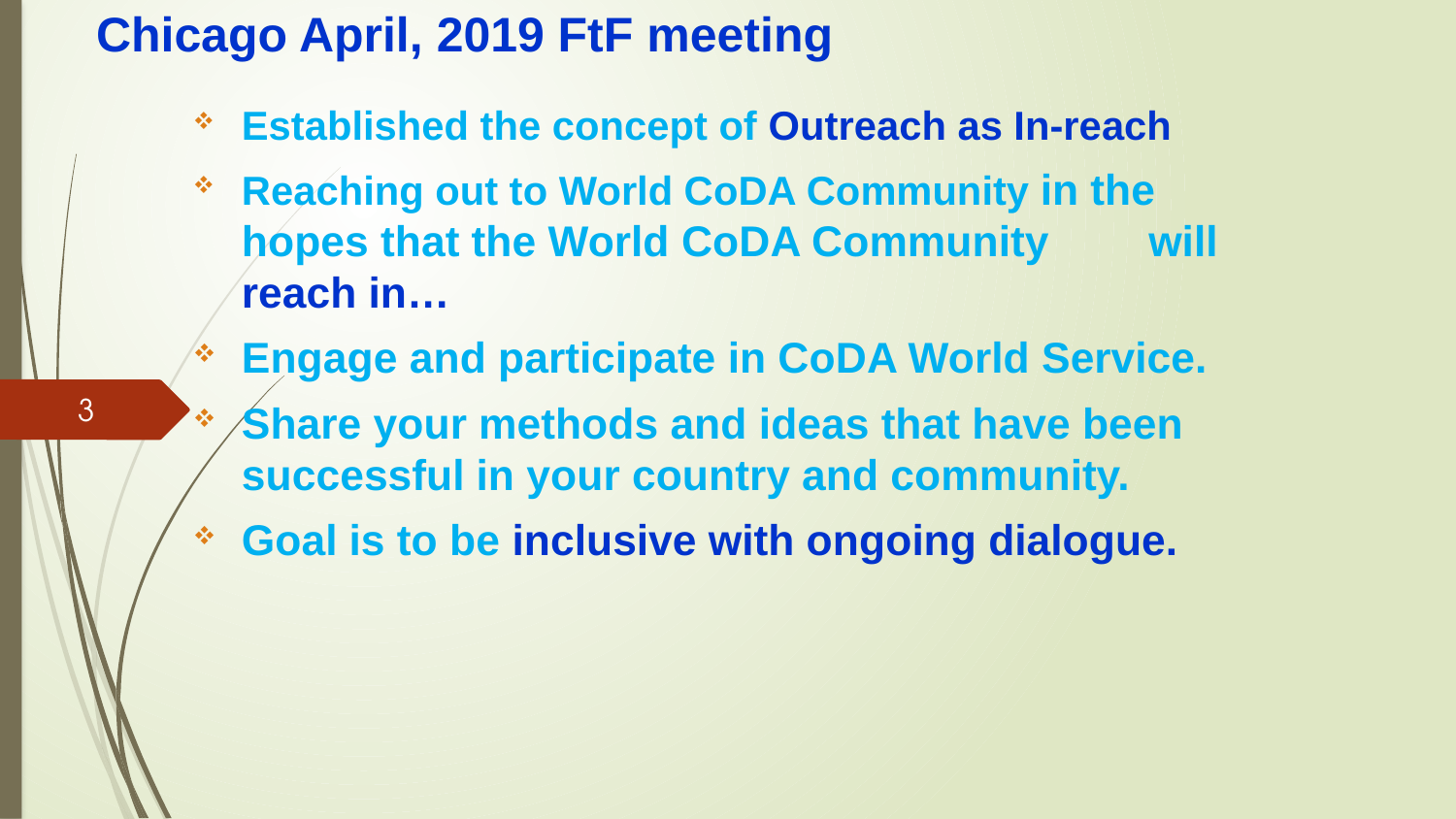

# Chicago April, 2019 FtF meeting
Established the concept of Outreach as In-reach
Reaching out to World CoDA Community in the hopes that the World CoDA Community 	will reach in…
Engage and participate in CoDA World Service.
Share your methods and ideas that have been successful in your country and community.
Goal is to be inclusive with ongoing dialogue.

3